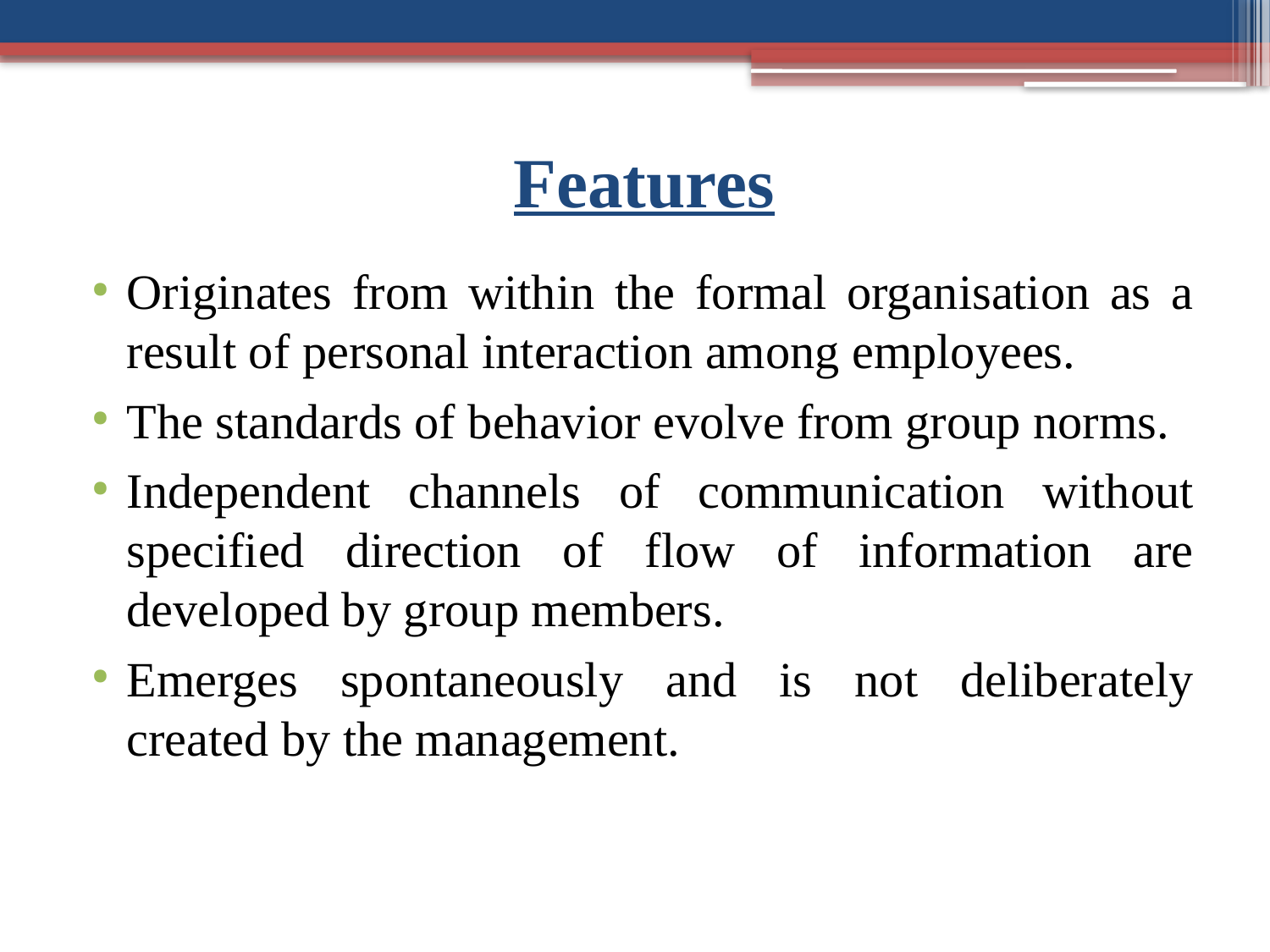

# Features
Originates from within the formal organisation as a result of personal interaction among employees.
The standards of behavior evolve from group norms.
Independent channels of communication without specified direction of flow of information are developed by group members.
Emerges spontaneously and is not deliberately created by the management.